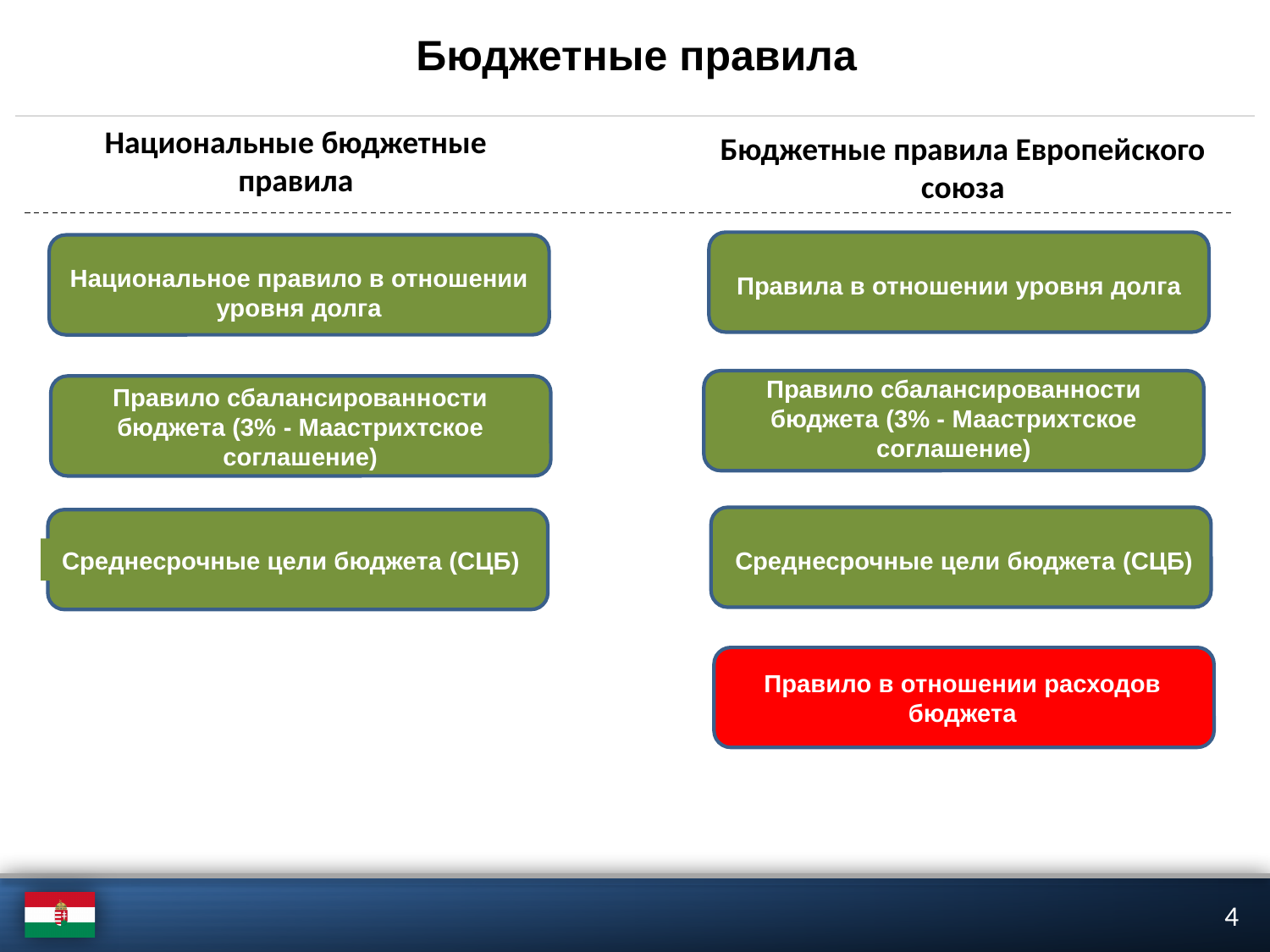

# Бюджетные правила
Национальные бюджетные правила
Бюджетные правила Европейского союза

Национальное правило в отношении уровня долга
Правила в отношении уровня долга
Правило сбалансированности бюджета (3% - Маастрихтское соглашение)

Правило сбалансированности бюджета (3% - Маастрихтское соглашение)

Среднесрочные цели бюджета (СЦБ)
Среднесрочные цели бюджета (СЦБ)

Правило в отношении расходов бюджета
4